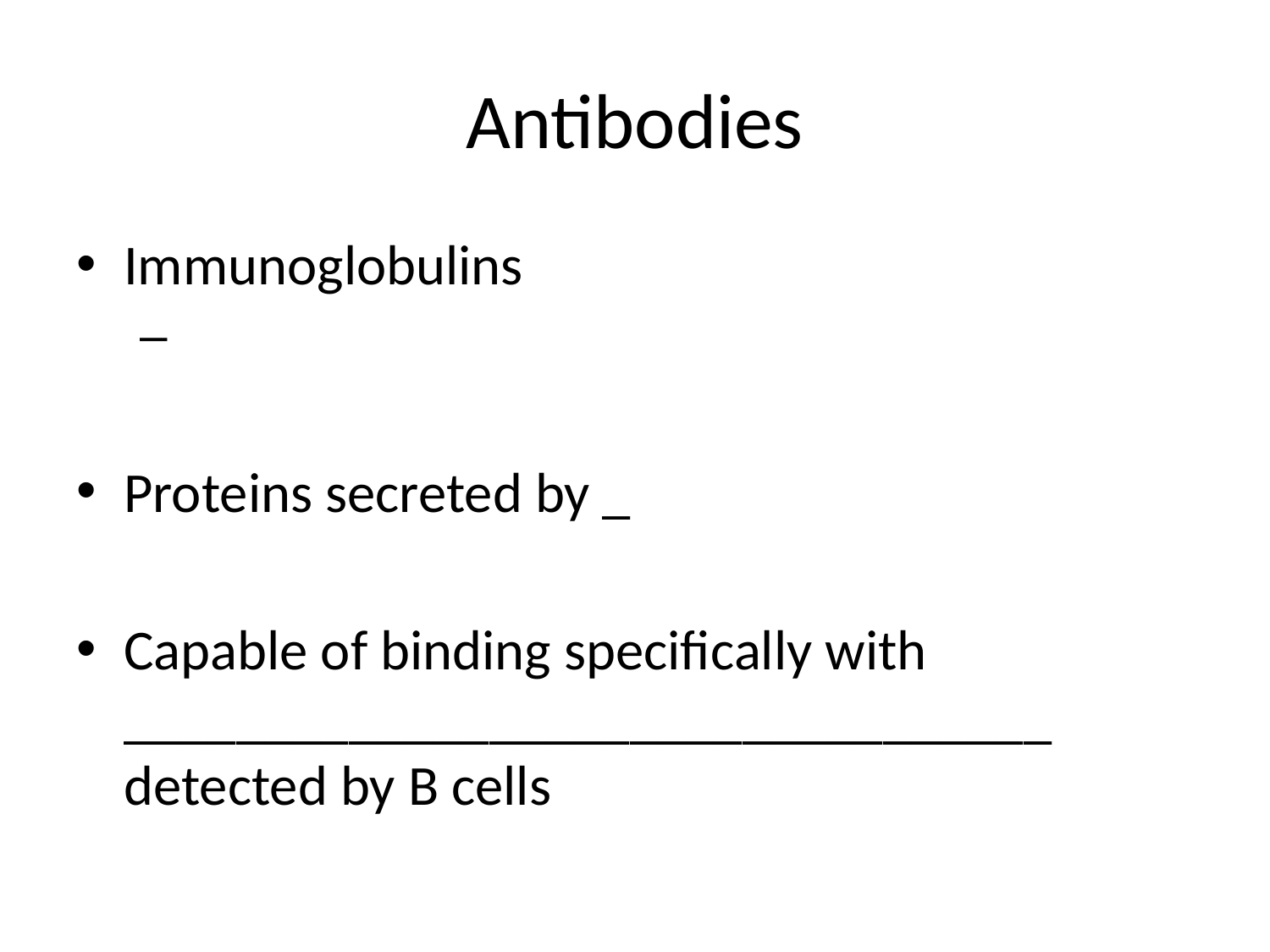

# Antibodies
Immunoglobulins

Proteins secreted by _

Capable of binding specifically with _________________________________ detected by B cells